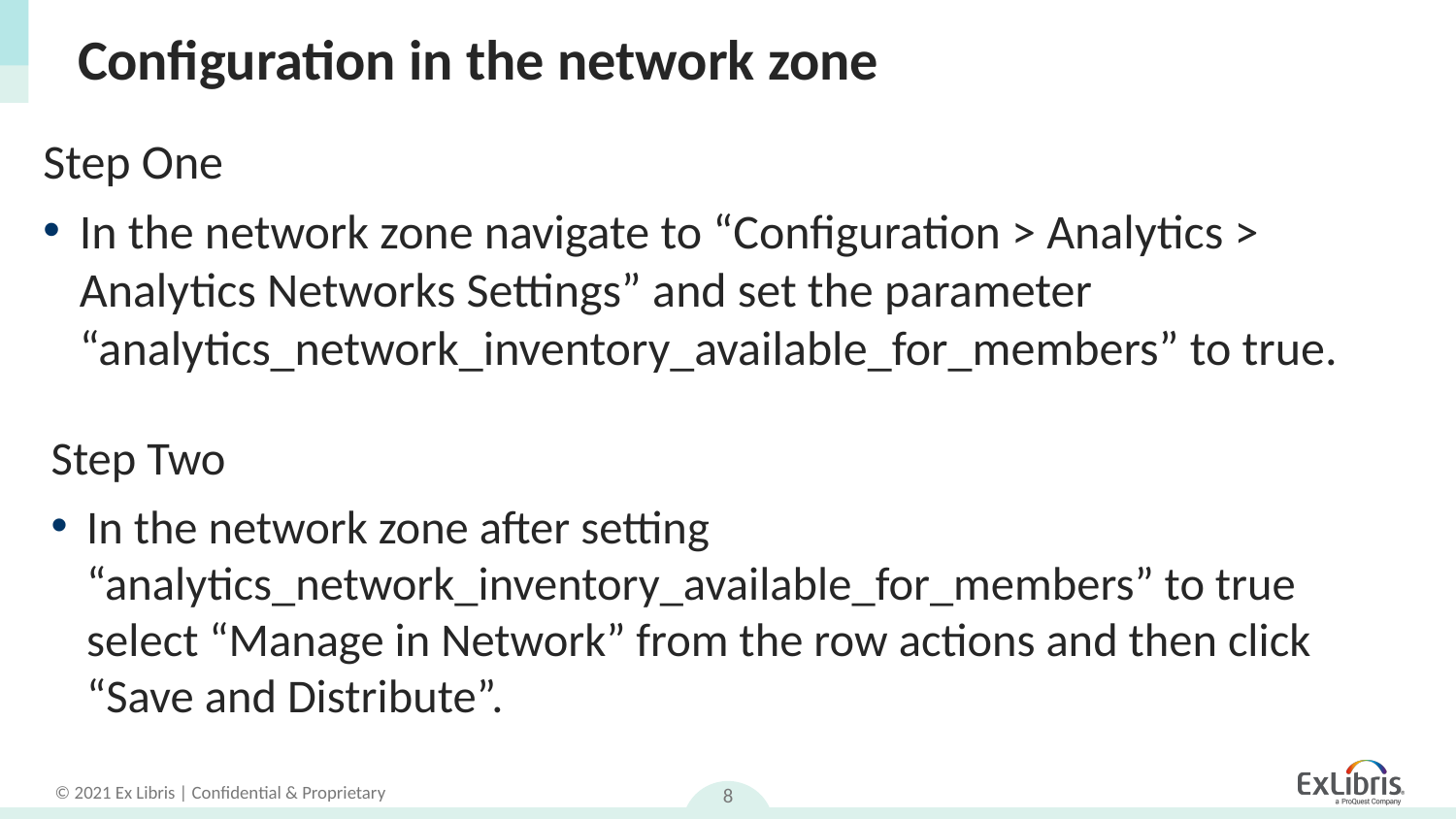

# Configuration in the network zone
Step One
In the network zone navigate to “Configuration > Analytics >  Analytics Networks Settings” and set the parameter “analytics_network_inventory_available_for_members” to true.
Step Two
In the network zone after setting “analytics_network_inventory_available_for_members” to true select “Manage in Network” from the row actions and then click “Save and Distribute”.
8